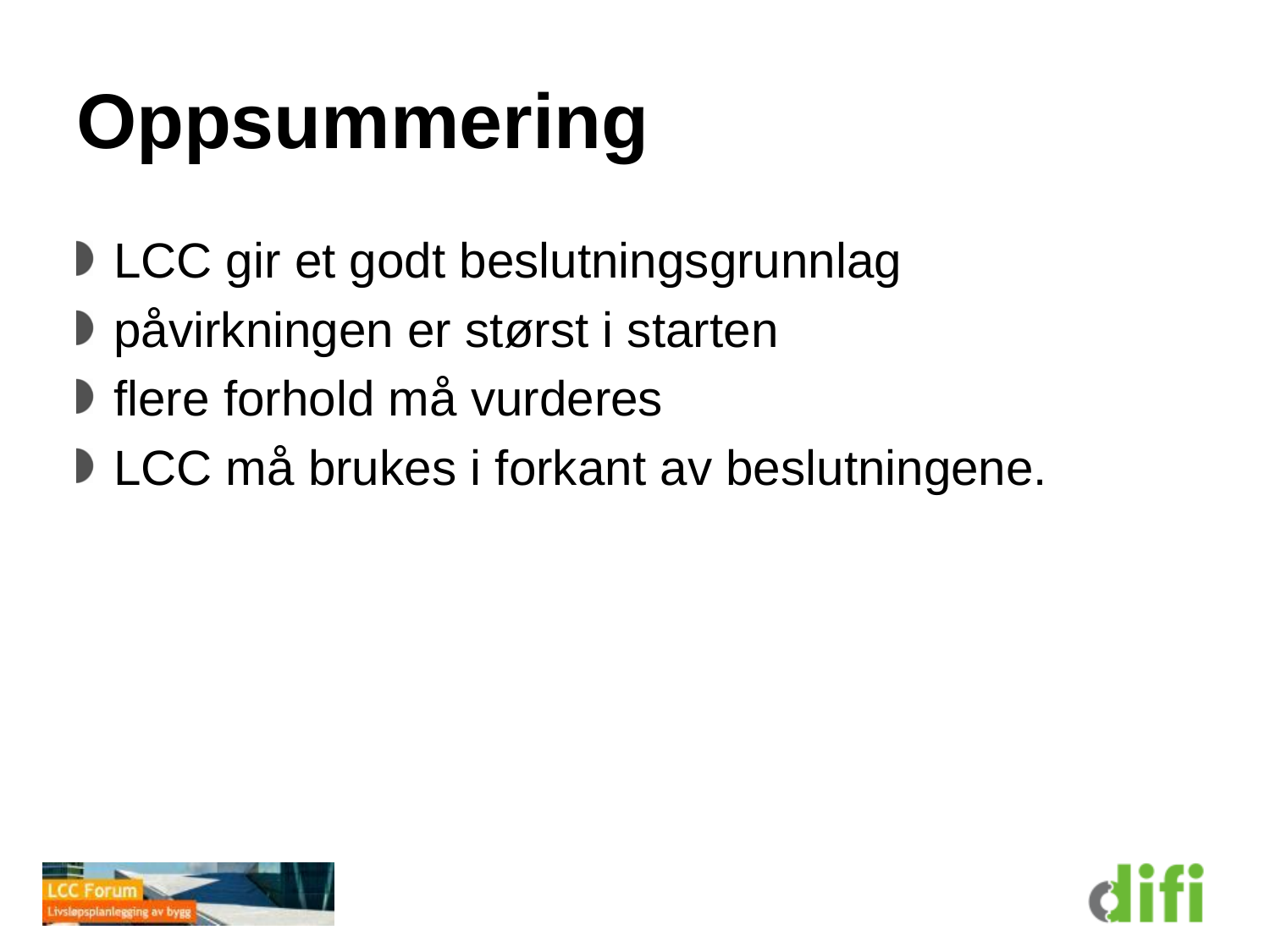

# Oppsummering
LCC gir et godt beslutningsgrunnlag
påvirkningen er størst i starten
flere forhold må vurderes
LCC må brukes i forkant av beslutningene.